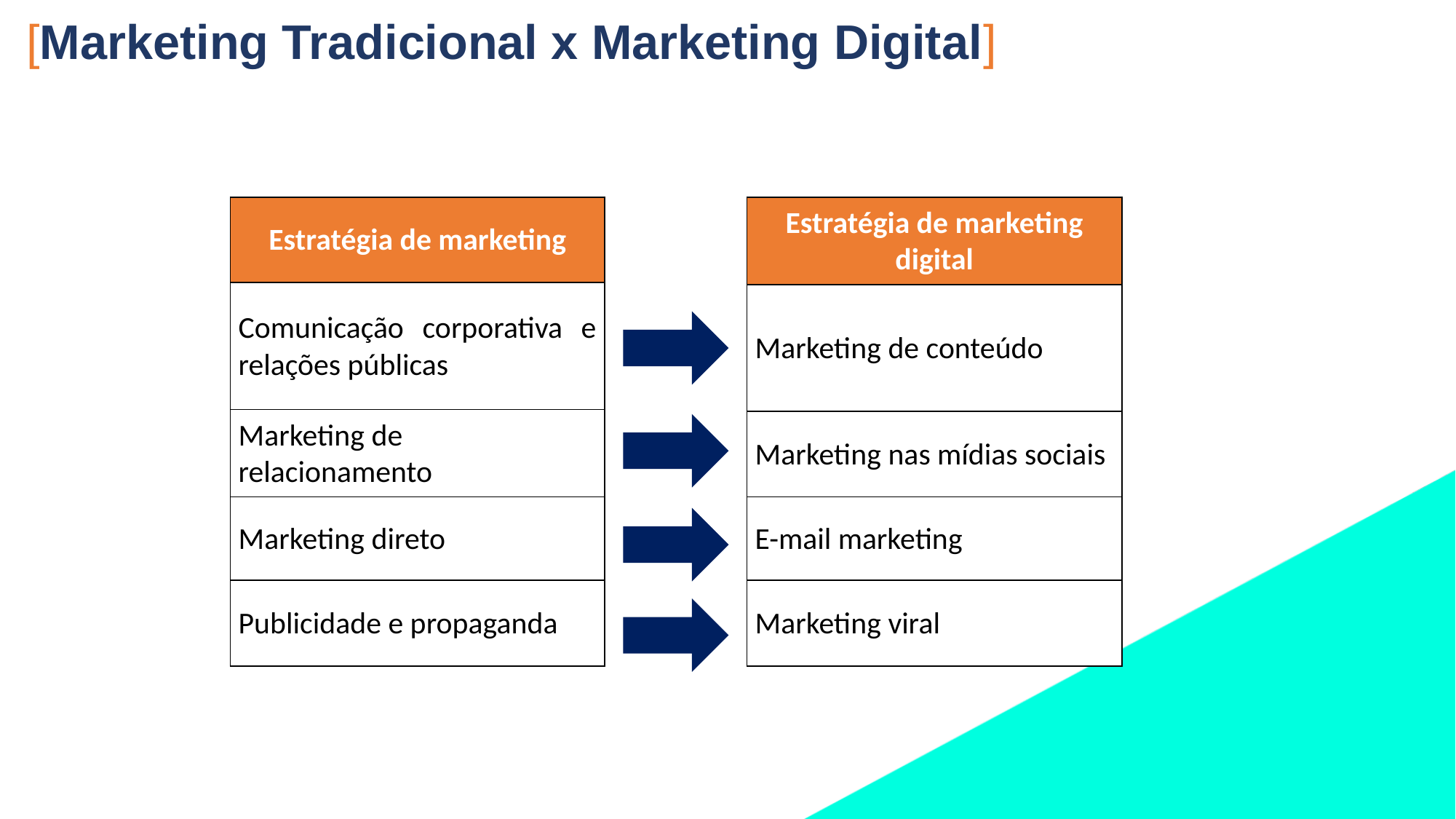

[Marketing Tradicional x Marketing Digital]
| Estratégia de marketing digital |
| --- |
| Marketing de conteúdo |
| Marketing nas mídias sociais |
| E-mail marketing |
| Marketing viral |
| Estratégia de marketing |
| --- |
| Comunicação corporativa e relações públicas |
| Marketing de relacionamento |
| Marketing direto |
| Publicidade e propaganda |